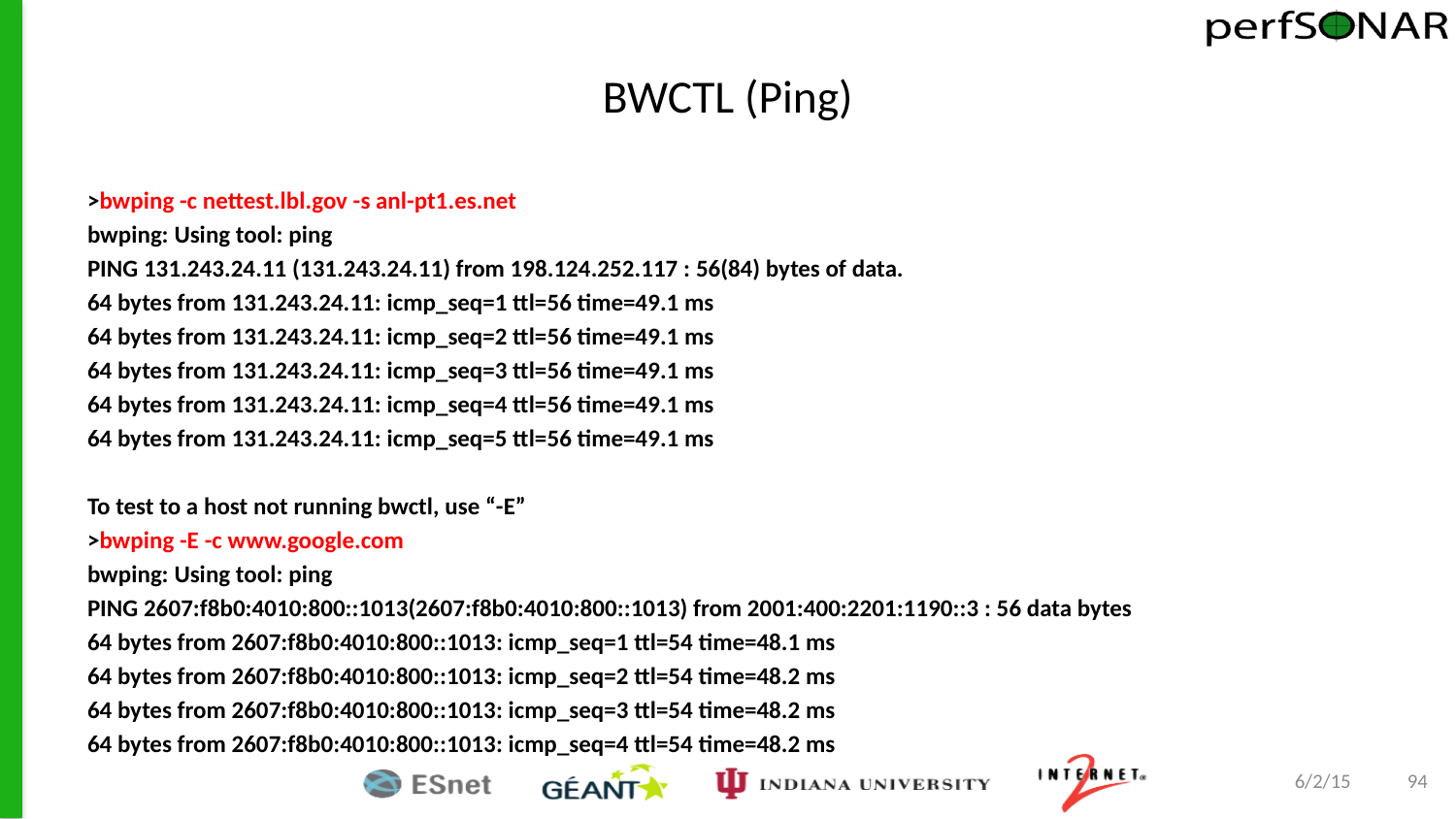

# BWCTL (Ping)
>bwping -c nettest.lbl.gov -s anl-pt1.es.net
bwping: Using tool: ping
PING 131.243.24.11 (131.243.24.11) from 198.124.252.117 : 56(84) bytes of data.
64 bytes from 131.243.24.11: icmp_seq=1 ttl=56 time=49.1 ms
64 bytes from 131.243.24.11: icmp_seq=2 ttl=56 time=49.1 ms
64 bytes from 131.243.24.11: icmp_seq=3 ttl=56 time=49.1 ms
64 bytes from 131.243.24.11: icmp_seq=4 ttl=56 time=49.1 ms
64 bytes from 131.243.24.11: icmp_seq=5 ttl=56 time=49.1 ms

To test to a host not running bwctl, use “-E”
>bwping -E -c www.google.com
bwping: Using tool: ping
PING 2607:f8b0:4010:800::1013(2607:f8b0:4010:800::1013) from 2001:400:2201:1190::3 : 56 data bytes
64 bytes from 2607:f8b0:4010:800::1013: icmp_seq=1 ttl=54 time=48.1 ms
64 bytes from 2607:f8b0:4010:800::1013: icmp_seq=2 ttl=54 time=48.2 ms
64 bytes from 2607:f8b0:4010:800::1013: icmp_seq=3 ttl=54 time=48.2 ms
64 bytes from 2607:f8b0:4010:800::1013: icmp_seq=4 ttl=54 time=48.2 ms

6/2/15
94